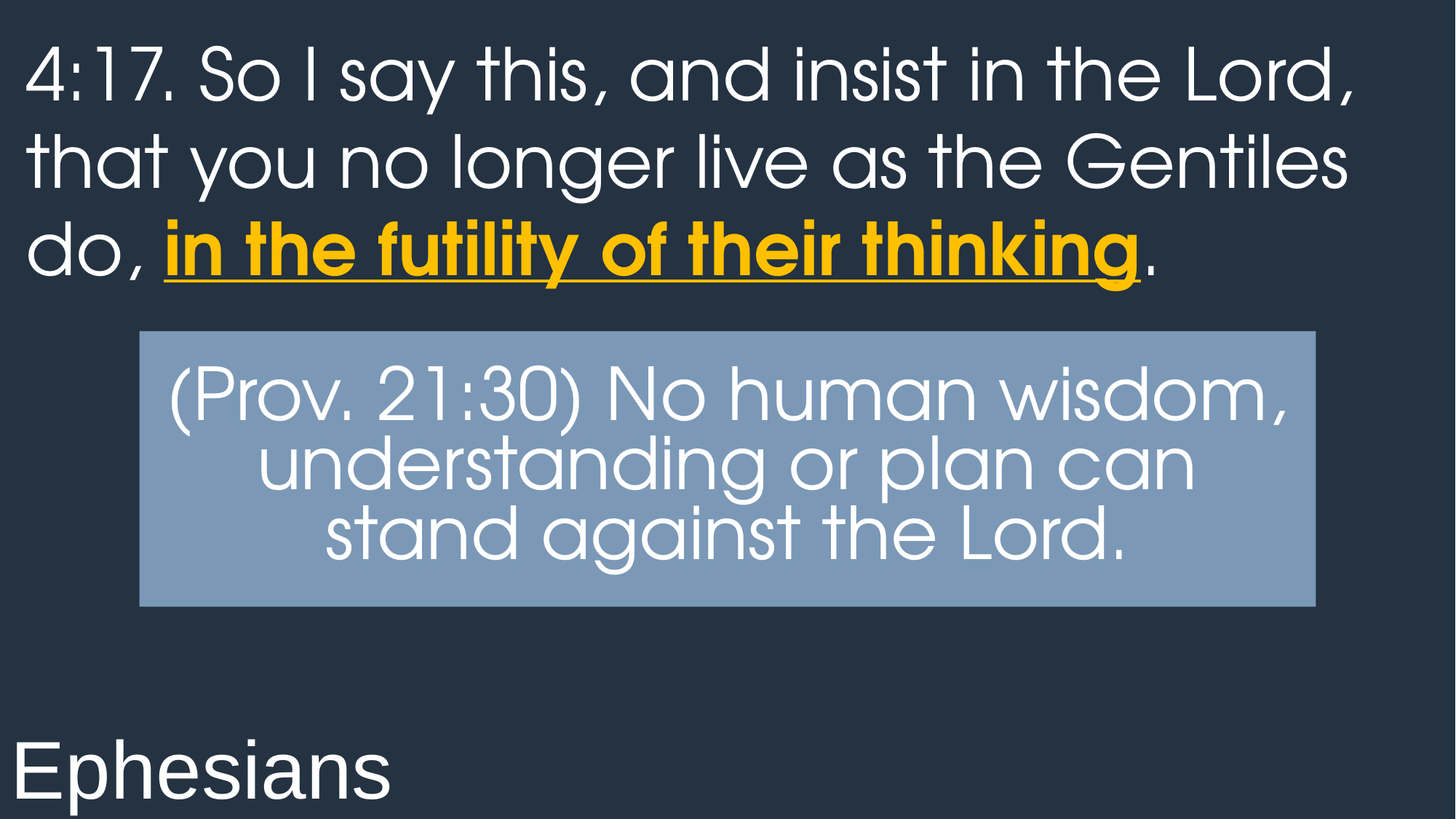

4:17. So I say this, and insist in the Lord, that you no longer live as the Gentiles do, in the futility of their thinking.
(Prov. 21:30) No human wisdom, understanding or plan can stand against the Lord.
Ephesians